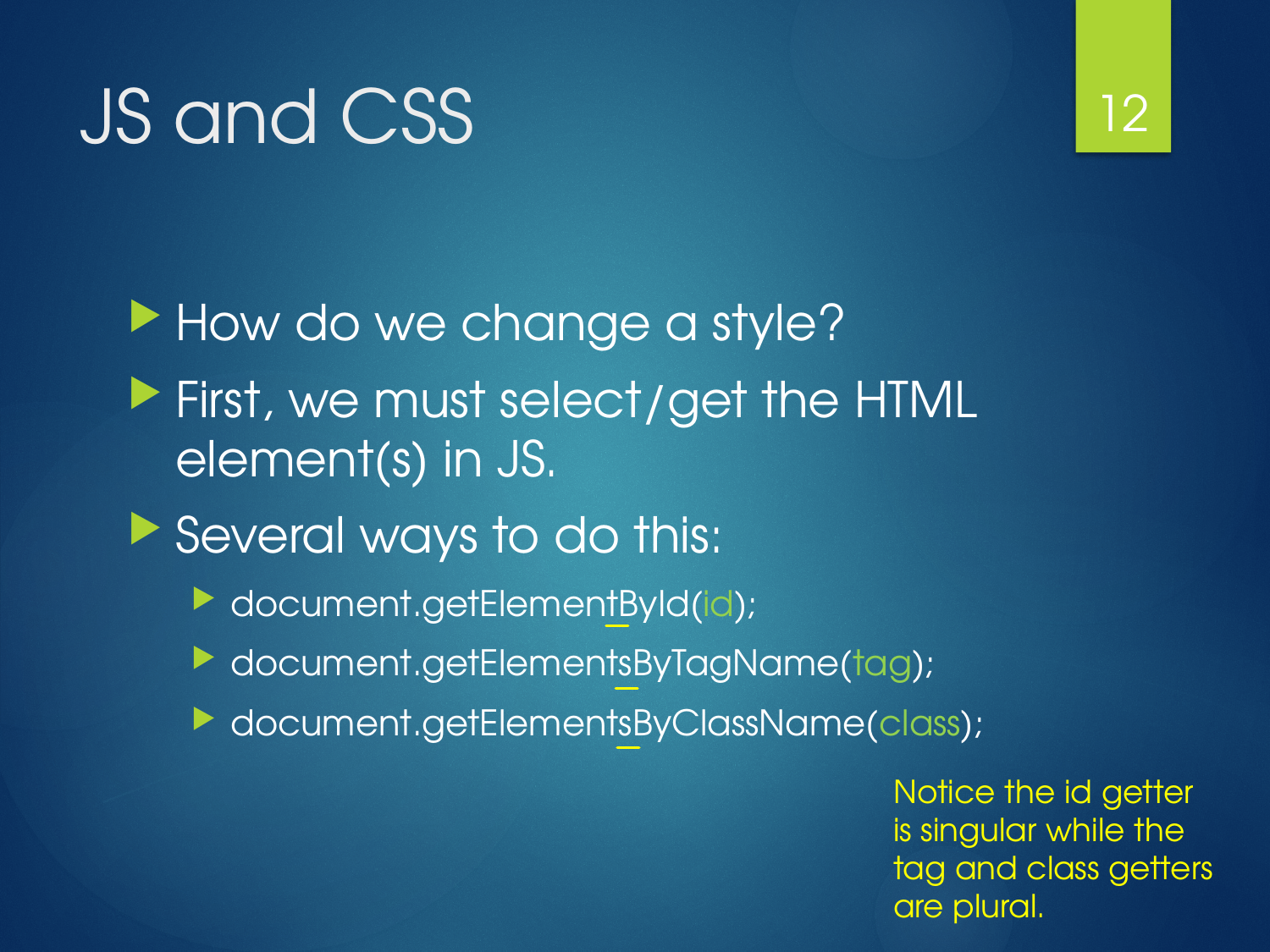

12
# JS and CSS
How do we change a style?
First, we must select/get the HTML element(s) in JS.
Several ways to do this:
document.getElementById(id);
document.getElementsByTagName(tag);
document.getElementsByClassName(class);

Notice the id getter is singular while the tag and class getters are plural.